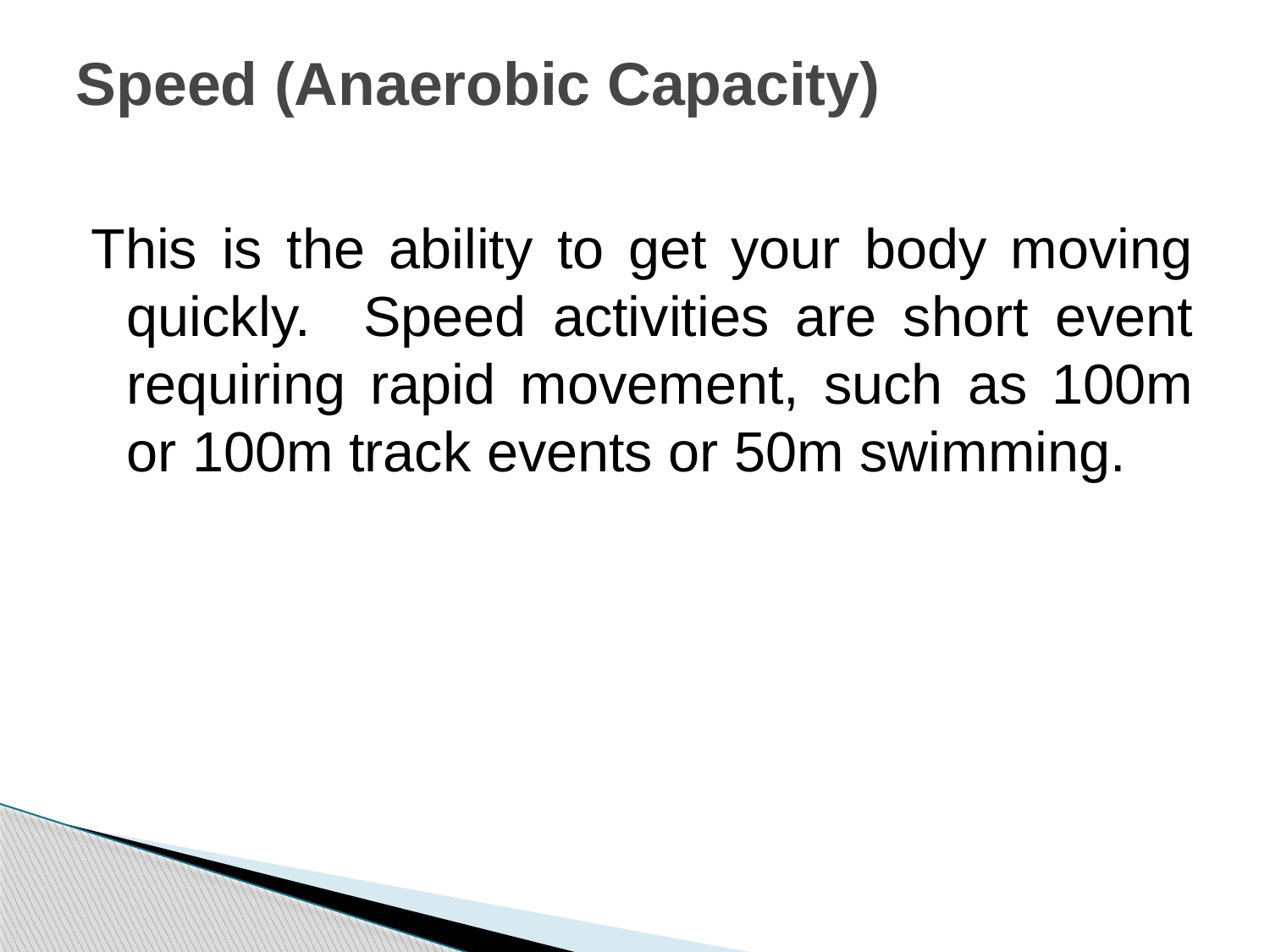

# Speed (Anaerobic Capacity)
This is the ability to get your body moving quickly.  Speed activities are short event requiring rapid movement, such as 100m or 100m track events or 50m swimming.